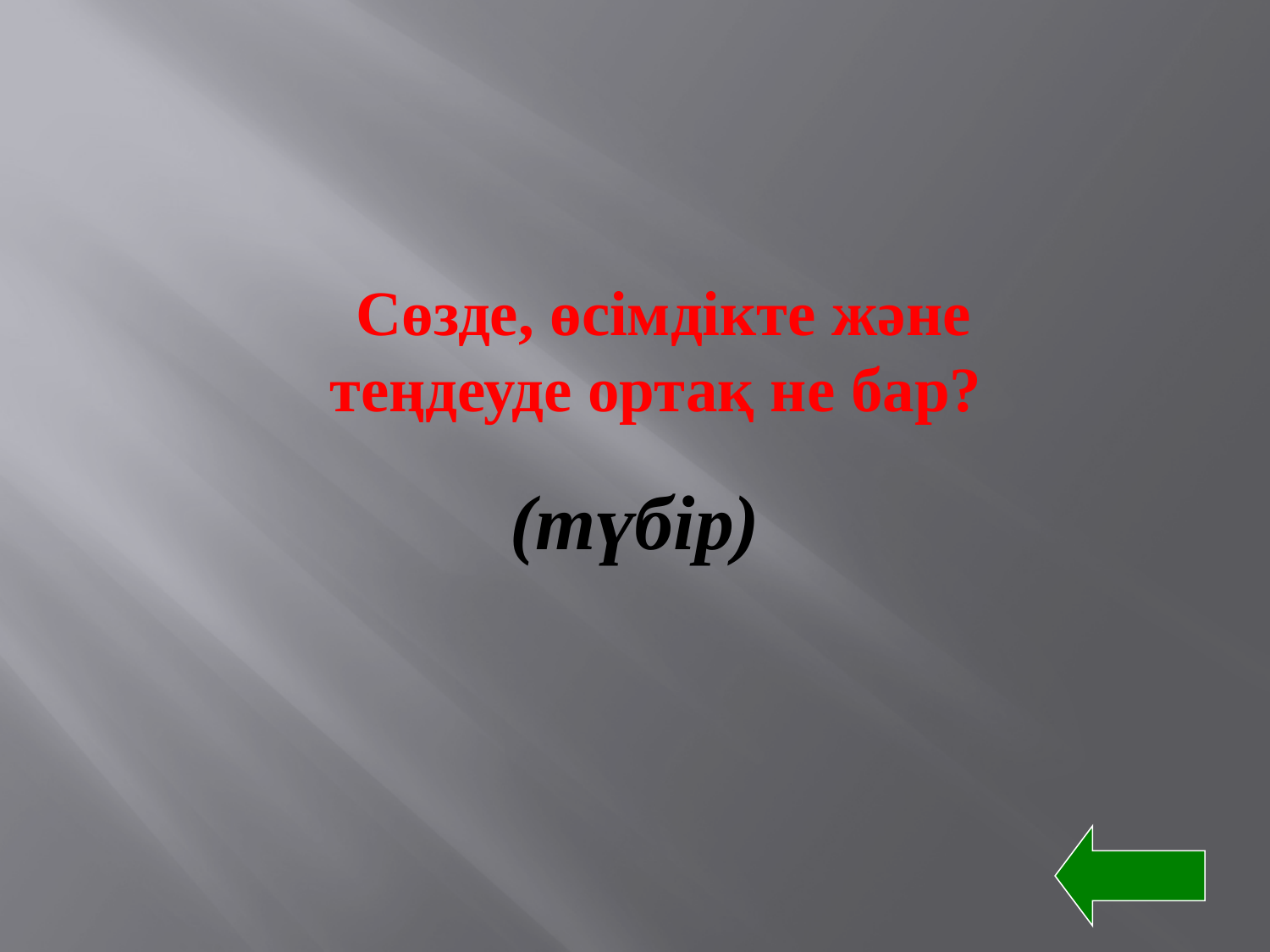

Сөзде, өсімдікте және теңдеуде ортақ не бар?
(түбір)